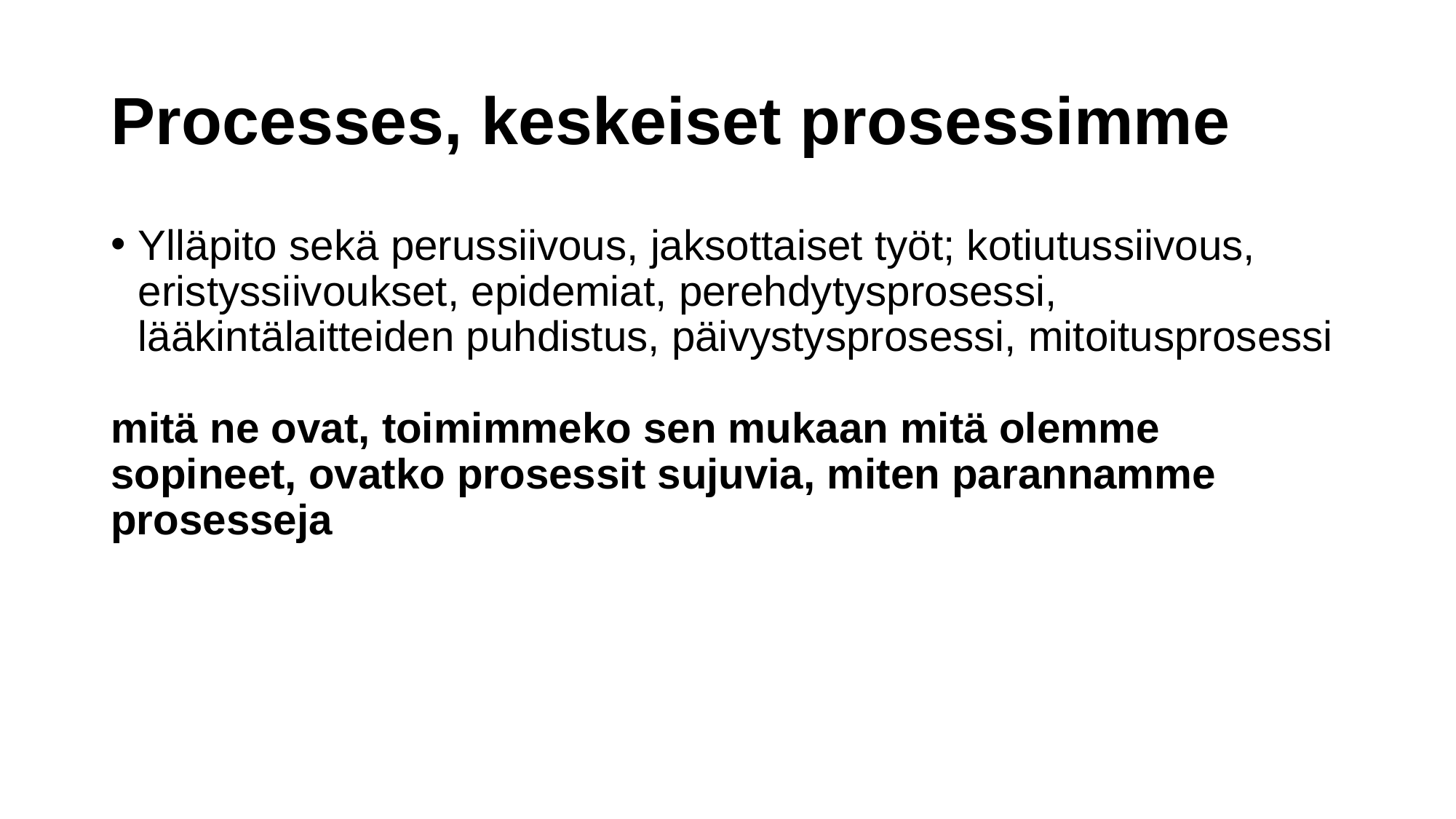

# Processes, keskeiset prosessimme
Ylläpito sekä perussiivous, jaksottaiset työt; kotiutussiivous, eristyssiivoukset, epidemiat, perehdytysprosessi, lääkintälaitteiden puhdistus, päivystysprosessi, mitoitusprosessi

mitä ne ovat, toimimmeko sen mukaan mitä olemme sopineet, ovatko prosessit sujuvia, miten parannamme prosesseja